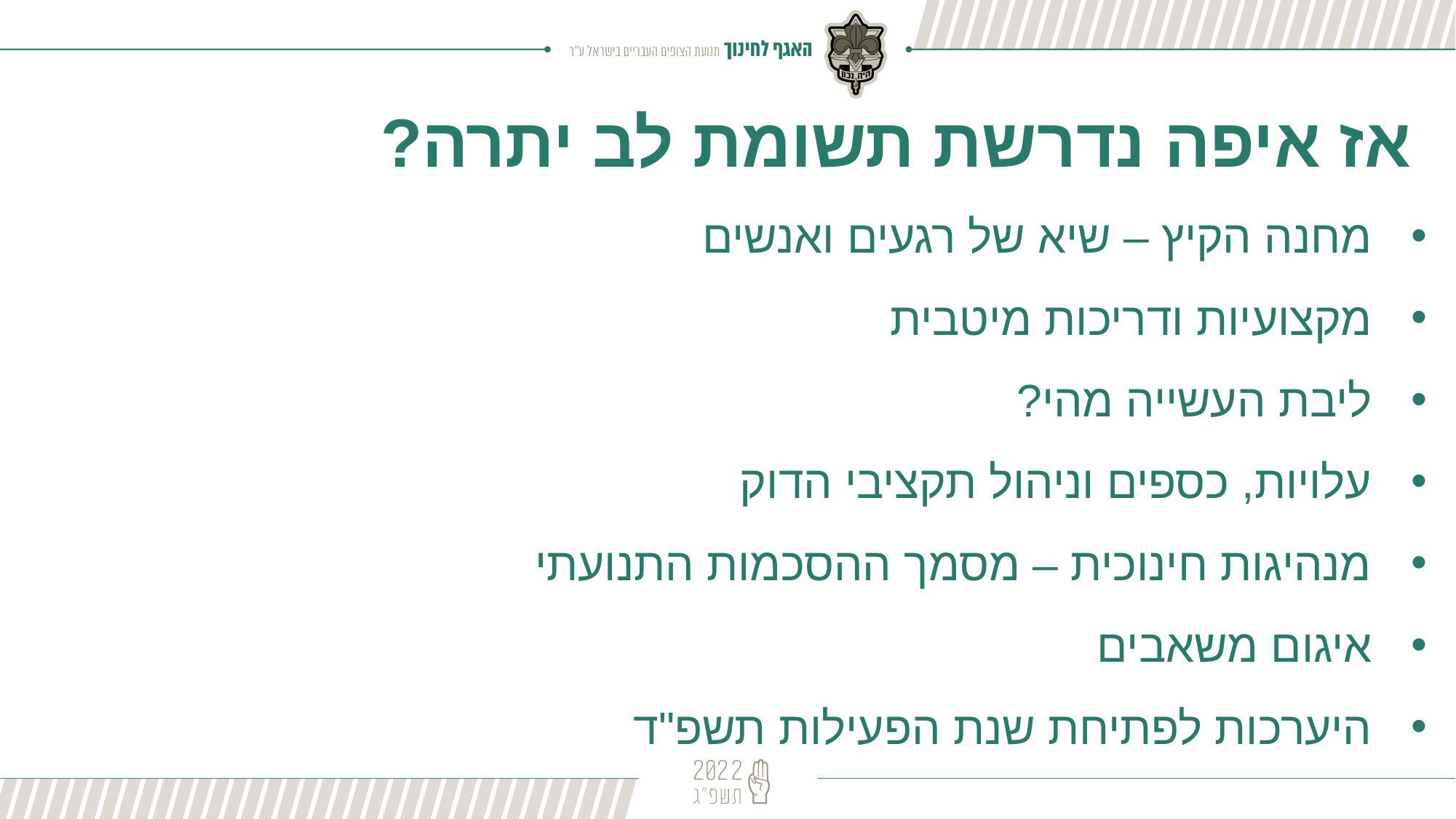

אז איפה נדרשת תשומת לב יתרה?
מחנה הקיץ – שיא של רגעים ואנשים
מקצועיות ודריכות מיטבית
ליבת העשייה מהי?
עלויות, כספים וניהול תקציבי הדוק
מנהיגות חינוכית – מסמך ההסכמות התנועתי
איגום משאבים
היערכות לפתיחת שנת הפעילות תשפ"ד